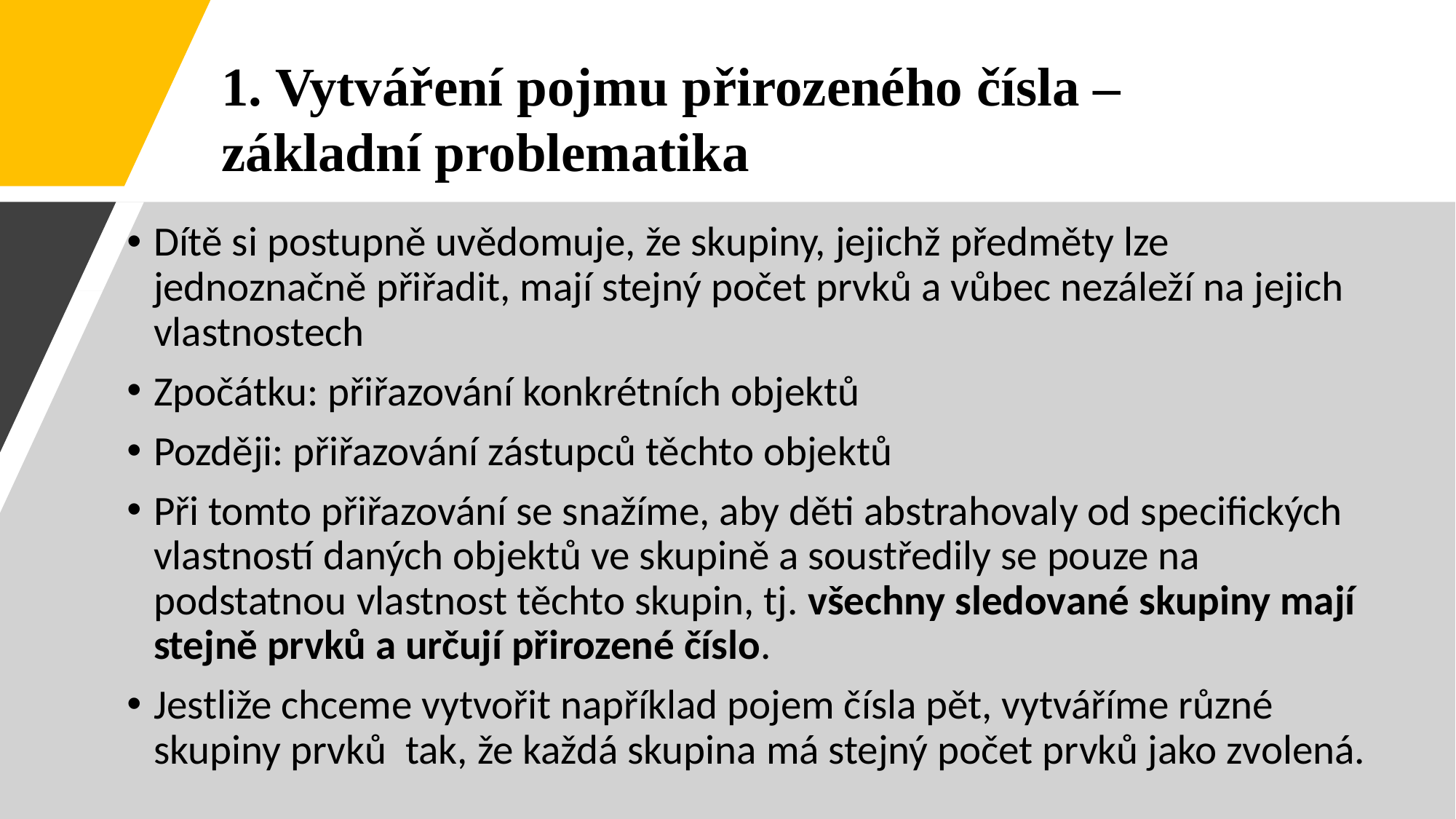

1. Vytváření pojmu přirozeného čísla – základní problematika

Dítě si postupně uvědomuje, že skupiny, jejichž předměty lze jednoznačně přiřadit, mají stejný počet prvků a vůbec nezáleží na jejich vlastnostech
Zpočátku: přiřazování konkrétních objektů
Později: přiřazování zástupců těchto objektů
Při tomto přiřazování se snažíme, aby děti abstrahovaly od specifických vlastností daných objektů ve skupině a soustředily se pouze na podstatnou vlastnost těchto skupin, tj. všechny sledované skupiny mají stejně prvků a určují přirozené číslo.
Jestliže chceme vytvořit například pojem čísla pět, vytváříme různé skupiny prvků  tak, že každá skupina má stejný počet prvků jako zvolená.